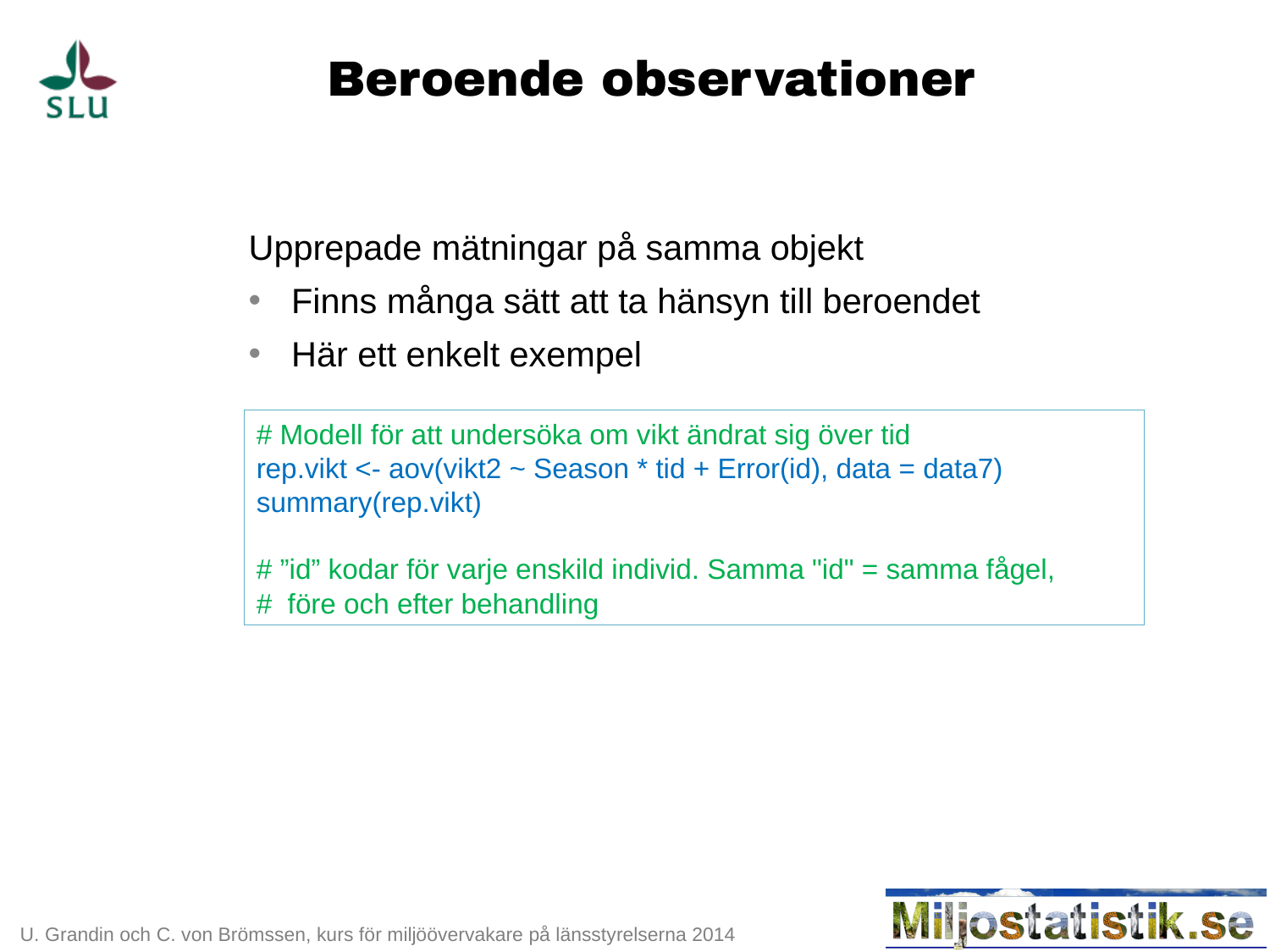

# Beroende observationer
Upprepade mätningar på samma objekt
Finns många sätt att ta hänsyn till beroendet
Här ett enkelt exempel
# Modell för att undersöka om vikt ändrat sig över tid
rep.vikt <- aov(vikt2 ~ Season * tid + Error(id), data = data7)
summary(rep.vikt)

# ”id” kodar för varje enskild individ. Samma "id" = samma fågel,
#  före och efter behandling